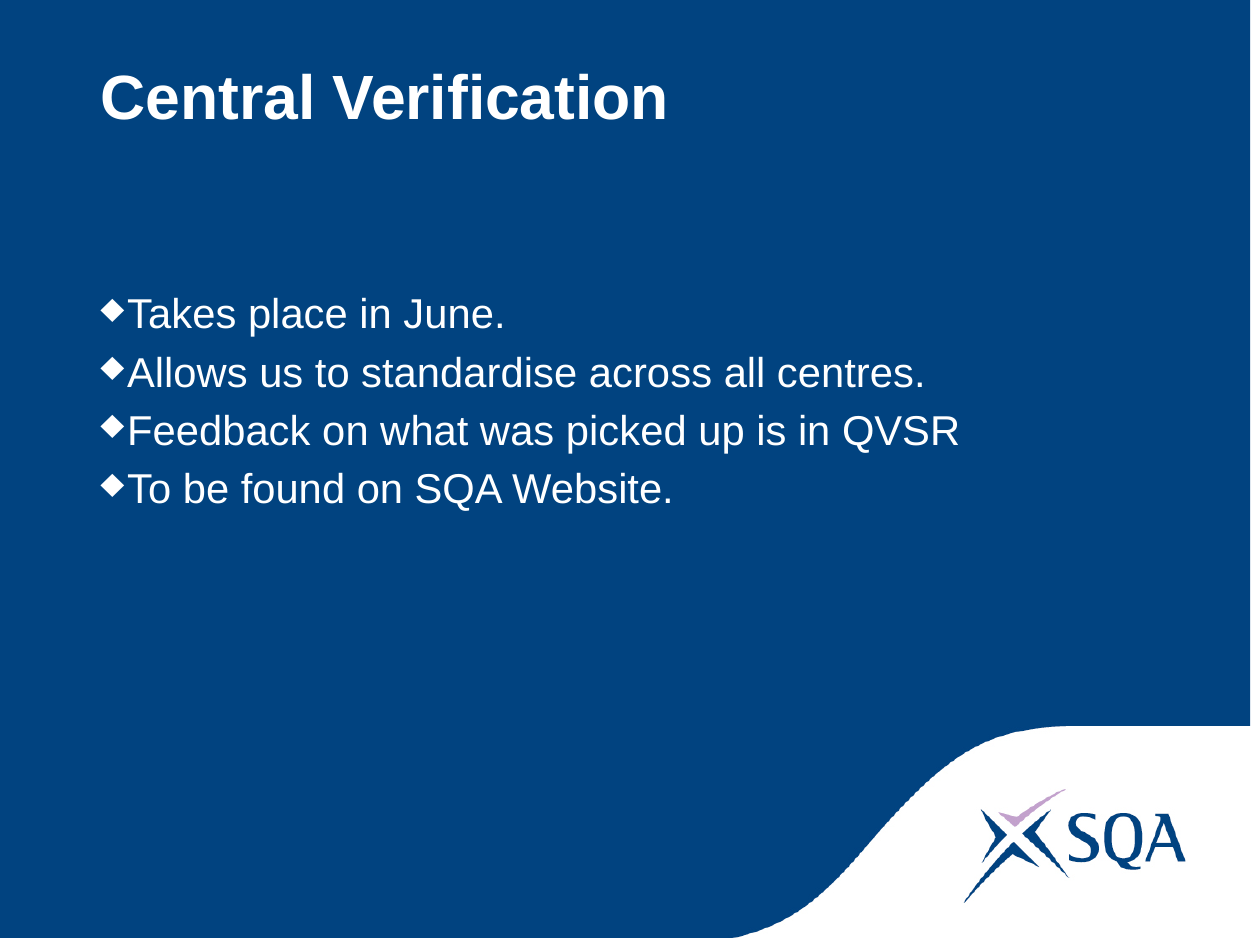

# Central Verification
Takes place in June.
Allows us to standardise across all centres.
Feedback on what was picked up is in QVSR
To be found on SQA Website.